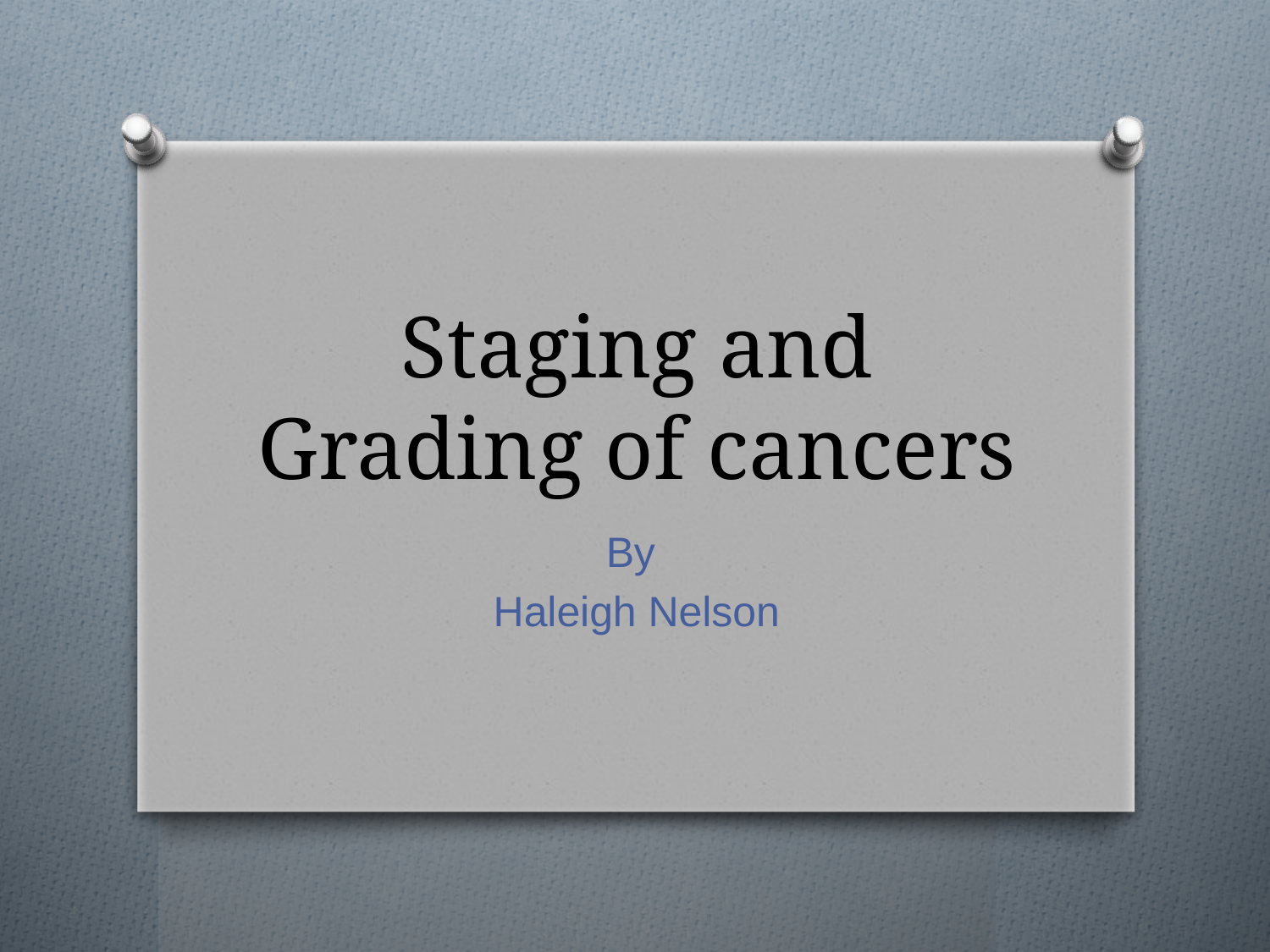

# Staging and Grading of cancers
By
Haleigh Nelson